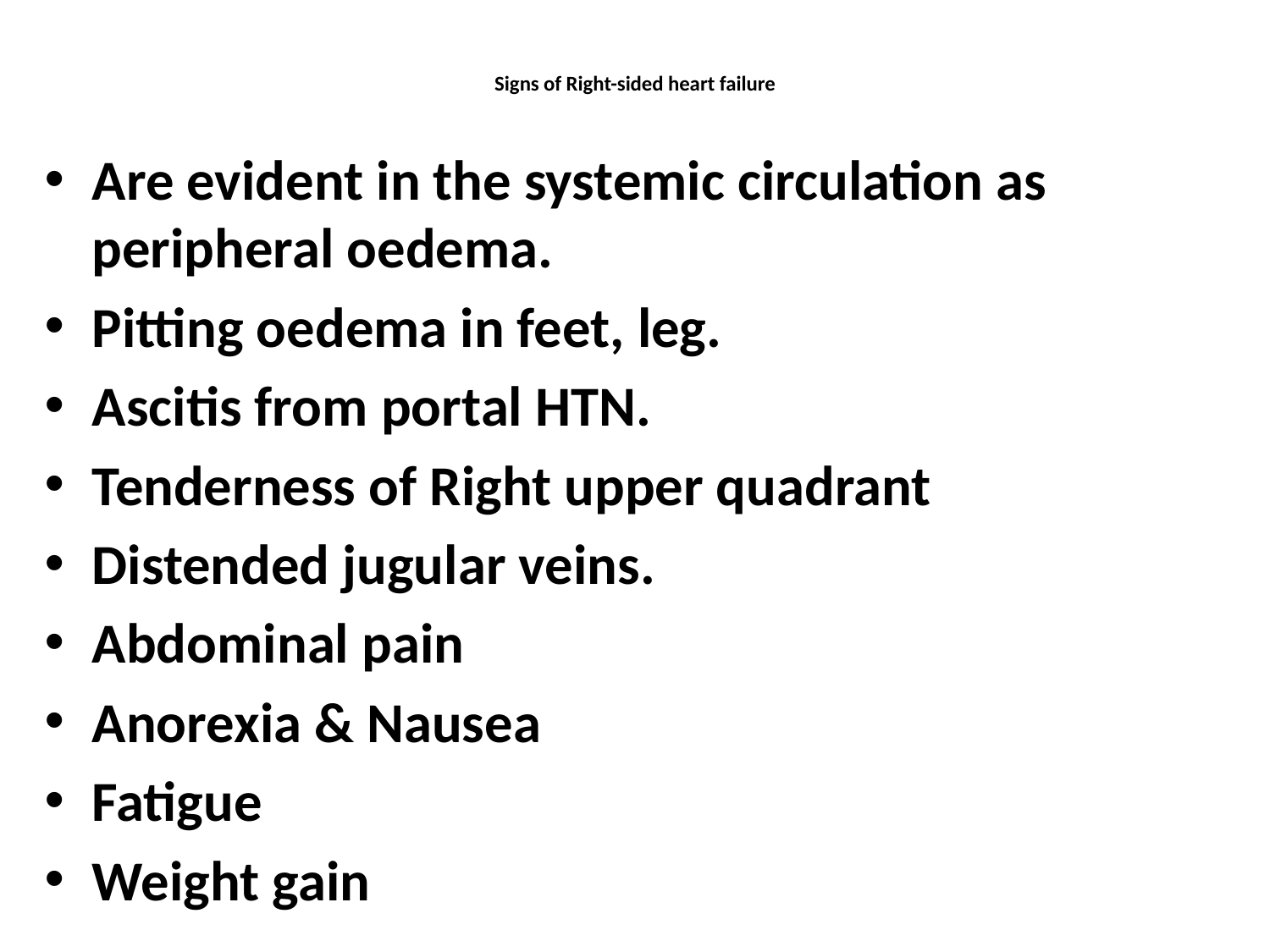

# Signs of Right-sided heart failure
Are evident in the systemic circulation as peripheral oedema.
Pitting oedema in feet, leg.
Ascitis from portal HTN.
Tenderness of Right upper quadrant
Distended jugular veins.
Abdominal pain
Anorexia & Nausea
Fatigue
Weight gain